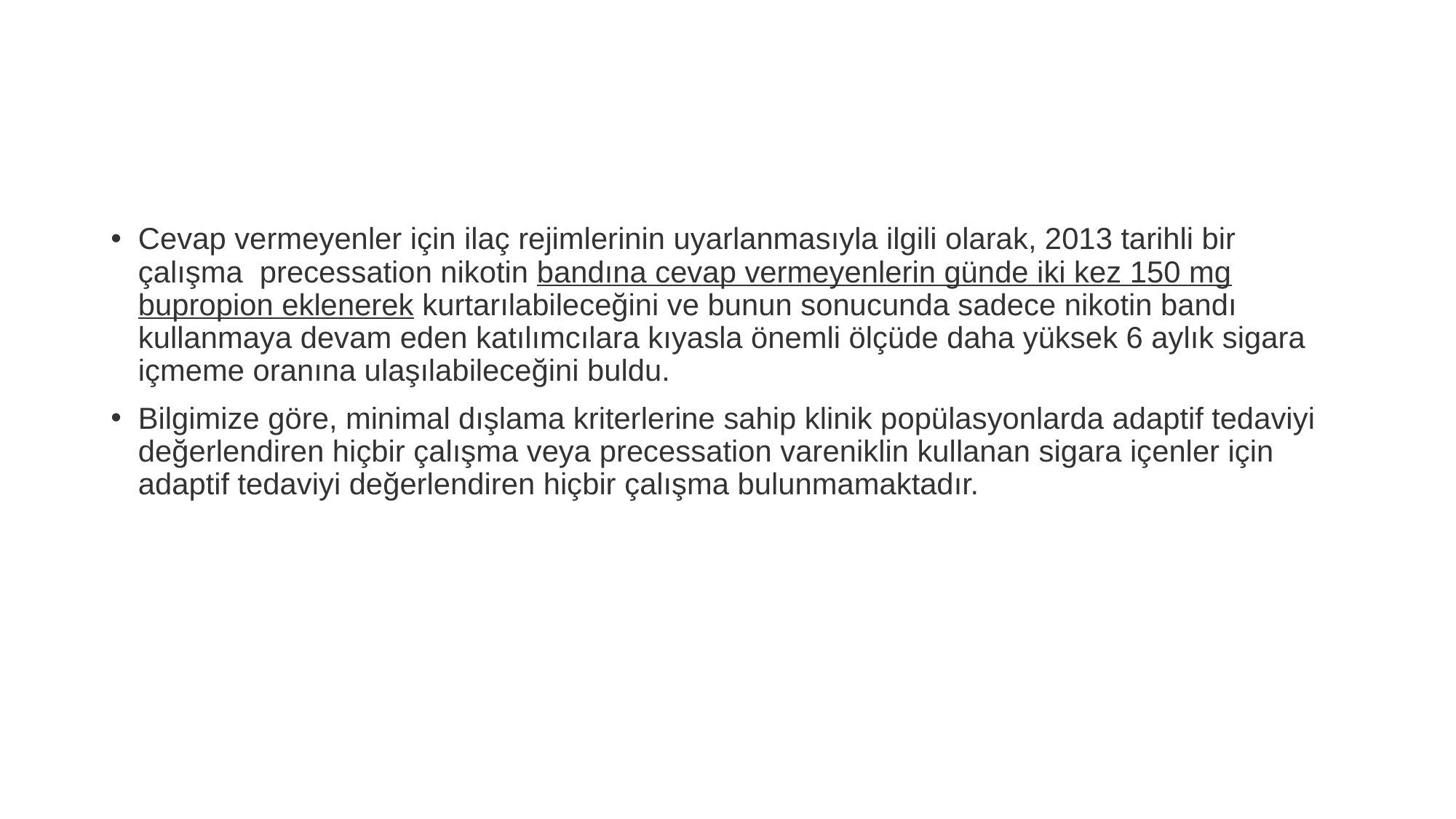

#
Cevap vermeyenler için ilaç rejimlerinin uyarlanmasıyla ilgili olarak, 2013 tarihli bir çalışma  precessation nikotin bandına cevap vermeyenlerin günde iki kez 150 mg bupropion eklenerek kurtarılabileceğini ve bunun sonucunda sadece nikotin bandı kullanmaya devam eden katılımcılara kıyasla önemli ölçüde daha yüksek 6 aylık sigara içmeme oranına ulaşılabileceğini buldu.
Bilgimize göre, minimal dışlama kriterlerine sahip klinik popülasyonlarda adaptif tedaviyi değerlendiren hiçbir çalışma veya precessation vareniklin kullanan sigara içenler için adaptif tedaviyi değerlendiren hiçbir çalışma bulunmamaktadır.